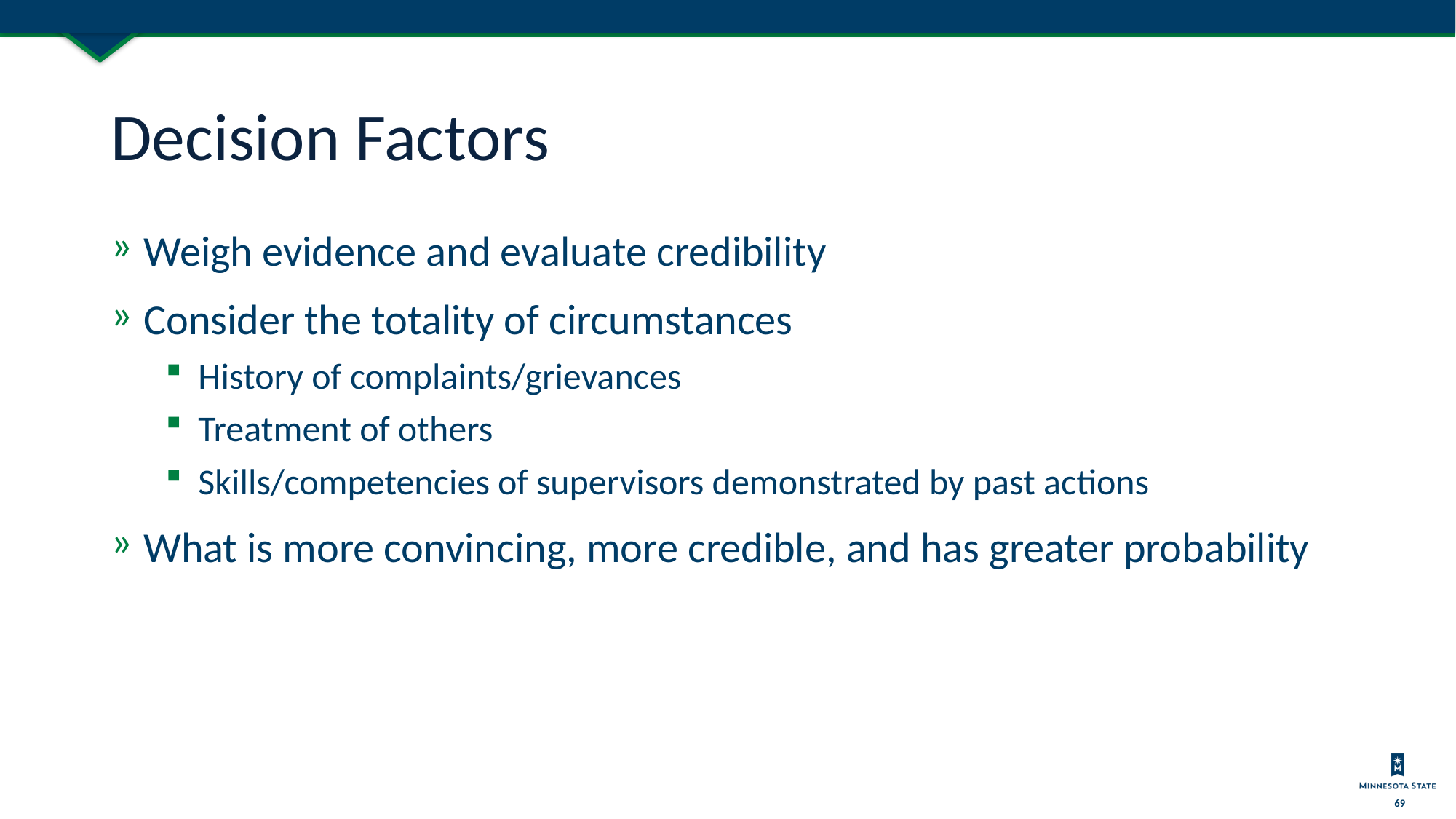

# Decision Factors
Weigh evidence and evaluate credibility
Consider the totality of circumstances
History of complaints/grievances
Treatment of others
Skills/competencies of supervisors demonstrated by past actions
What is more convincing, more credible, and has greater probability